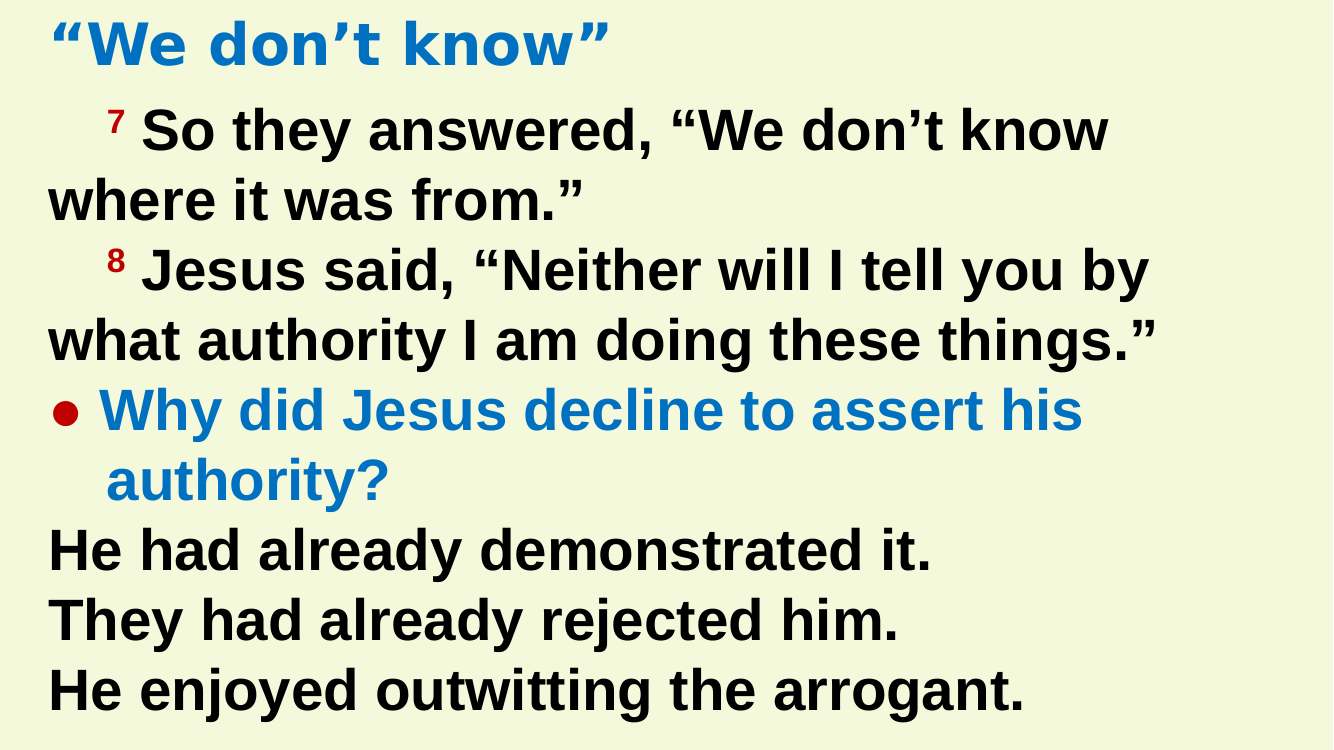

“We don’t know”
7 So they answered, “We don’t know where it was from.”
8 Jesus said, “Neither will I tell you by what authority I am doing these things.”
● Why did Jesus decline to assert his authority?
He had already demonstrated it.
They had already rejected him.
He enjoyed outwitting the arrogant.